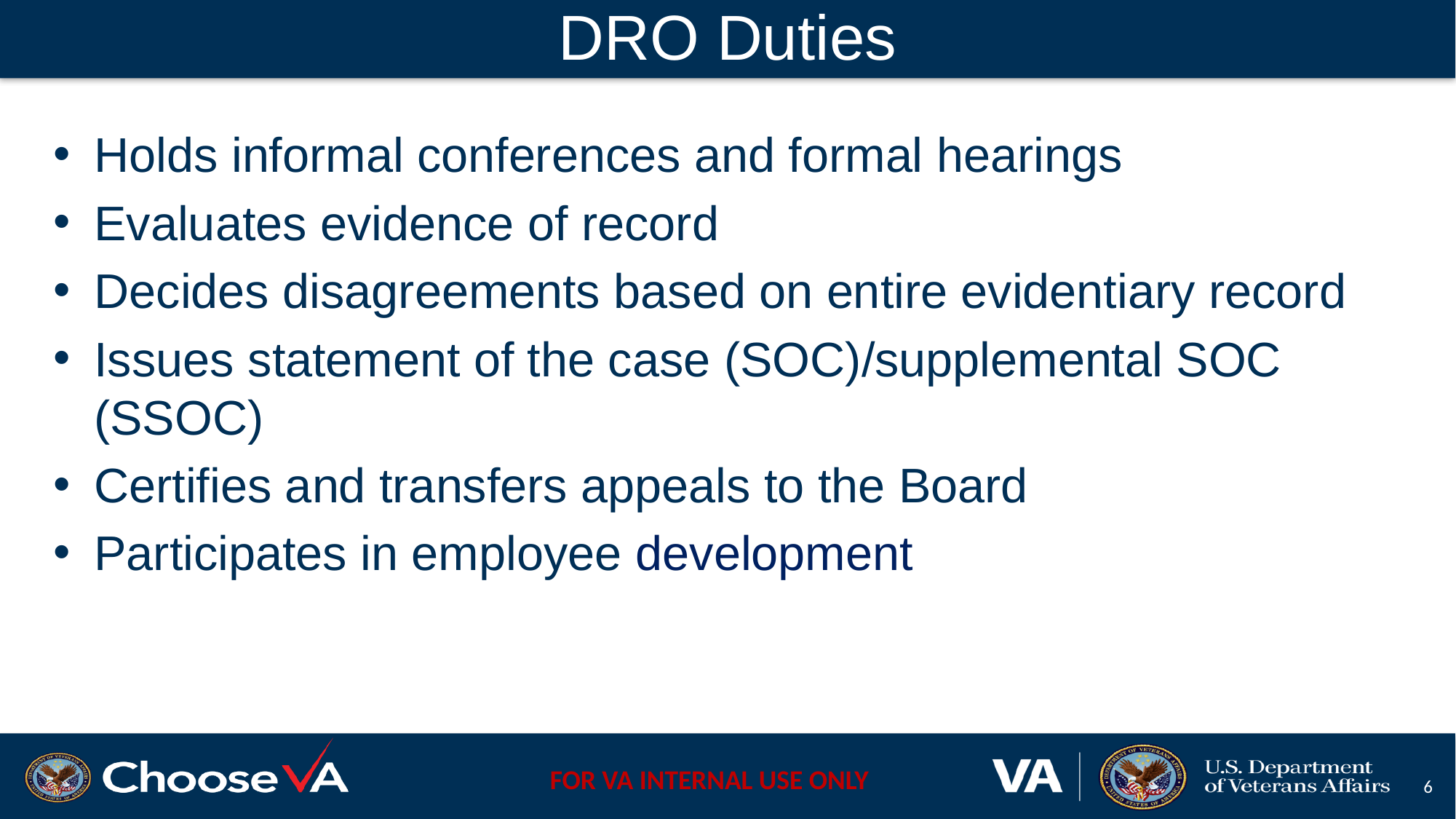

# DRO Duties
Holds informal conferences and formal hearings
Evaluates evidence of record
Decides disagreements based on entire evidentiary record
Issues statement of the case (SOC)/supplemental SOC (SSOC)
Certifies and transfers appeals to the Board
Participates in employee development
6